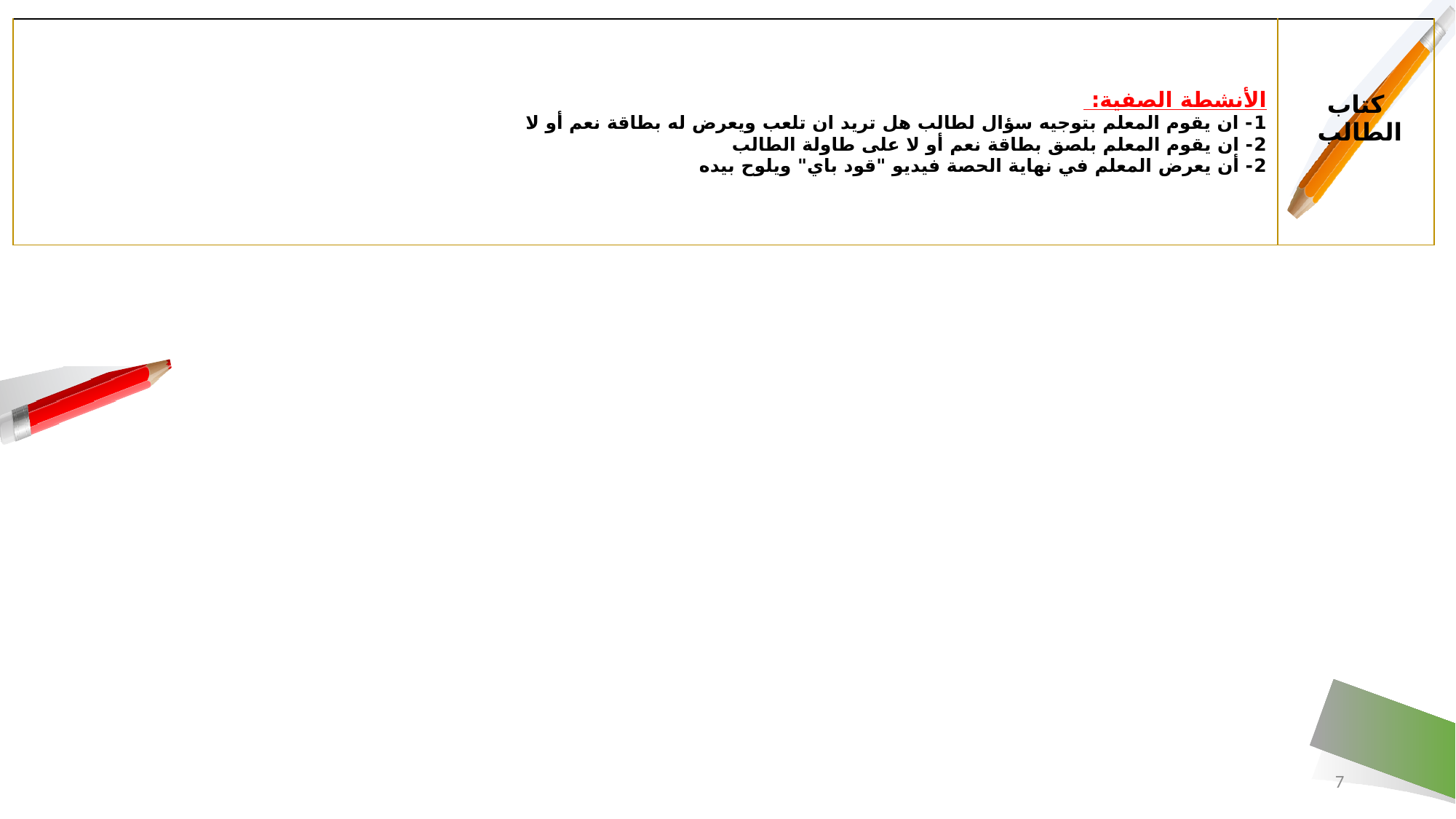

| الأنشطة الصفية: 1- ان يقوم المعلم بتوجيه سؤال لطالب هل تريد ان تلعب ويعرض له بطاقة نعم أو لا 2- ان يقوم المعلم بلصق بطاقة نعم أو لا على طاولة الطالب 2- أن يعرض المعلم في نهاية الحصة فيديو "قود باي" ويلوح بيده | كتاب الطالب |
| --- | --- |
7